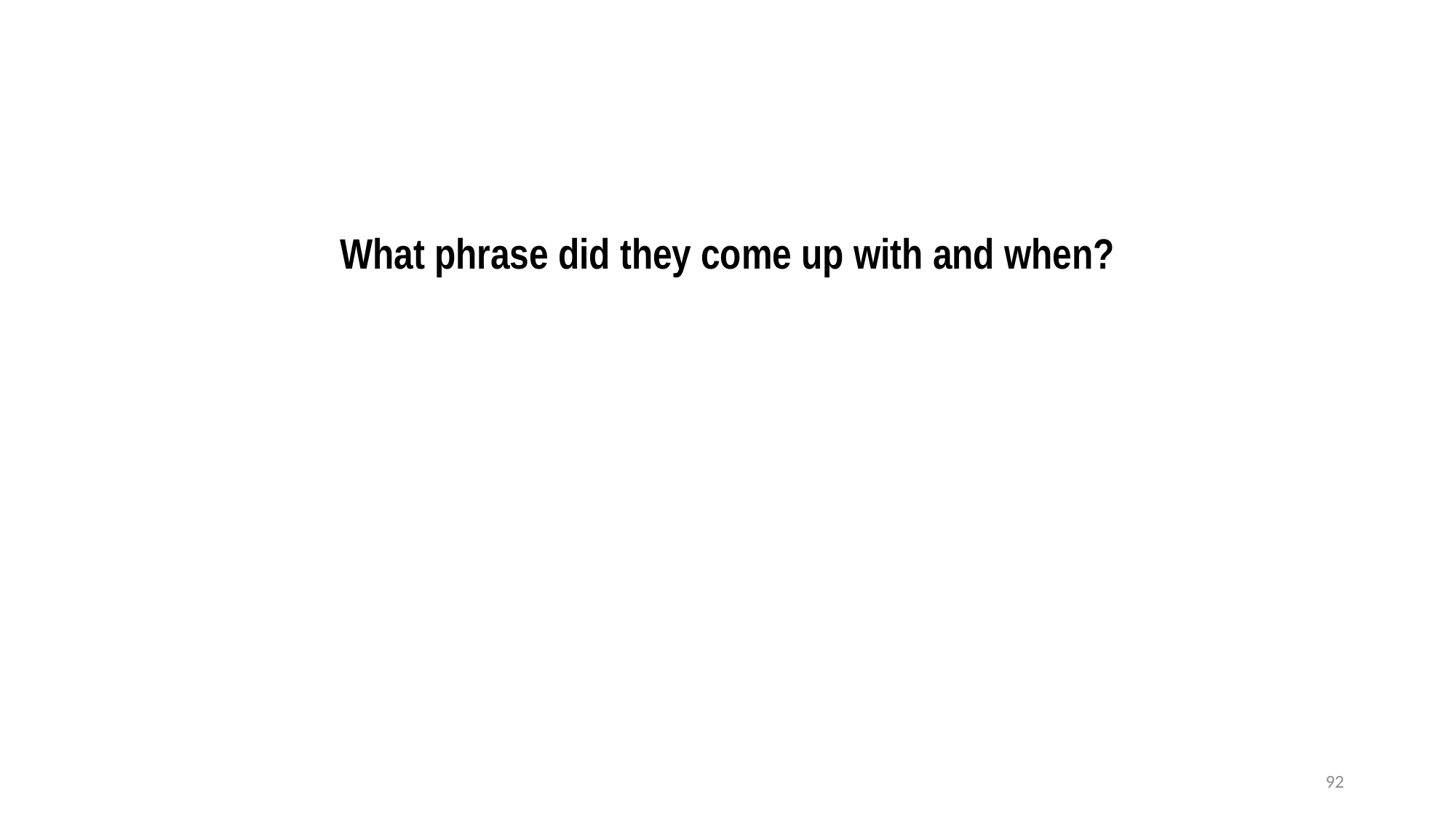

What phrase did they come up with and when?
92